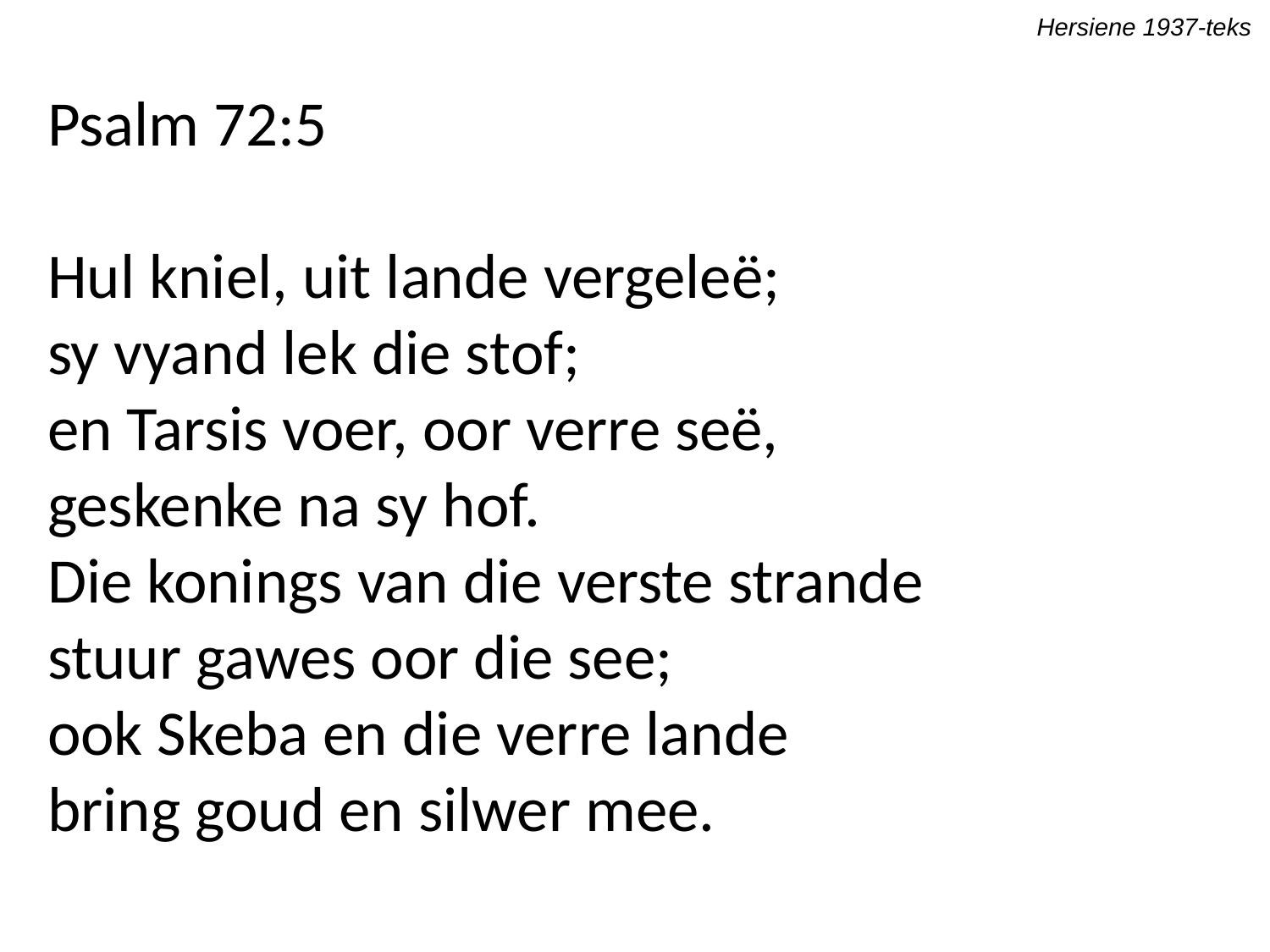

Hersiene 1937-teks
Psalm 72:5

Hul kniel, uit lande vergeleë;
sy vyand lek die stof;
en Tarsis voer, oor verre seë,
geskenke na sy hof.
Die konings van die verste strande
stuur gawes oor die see;
ook Skeba en die verre lande
bring goud en silwer mee.